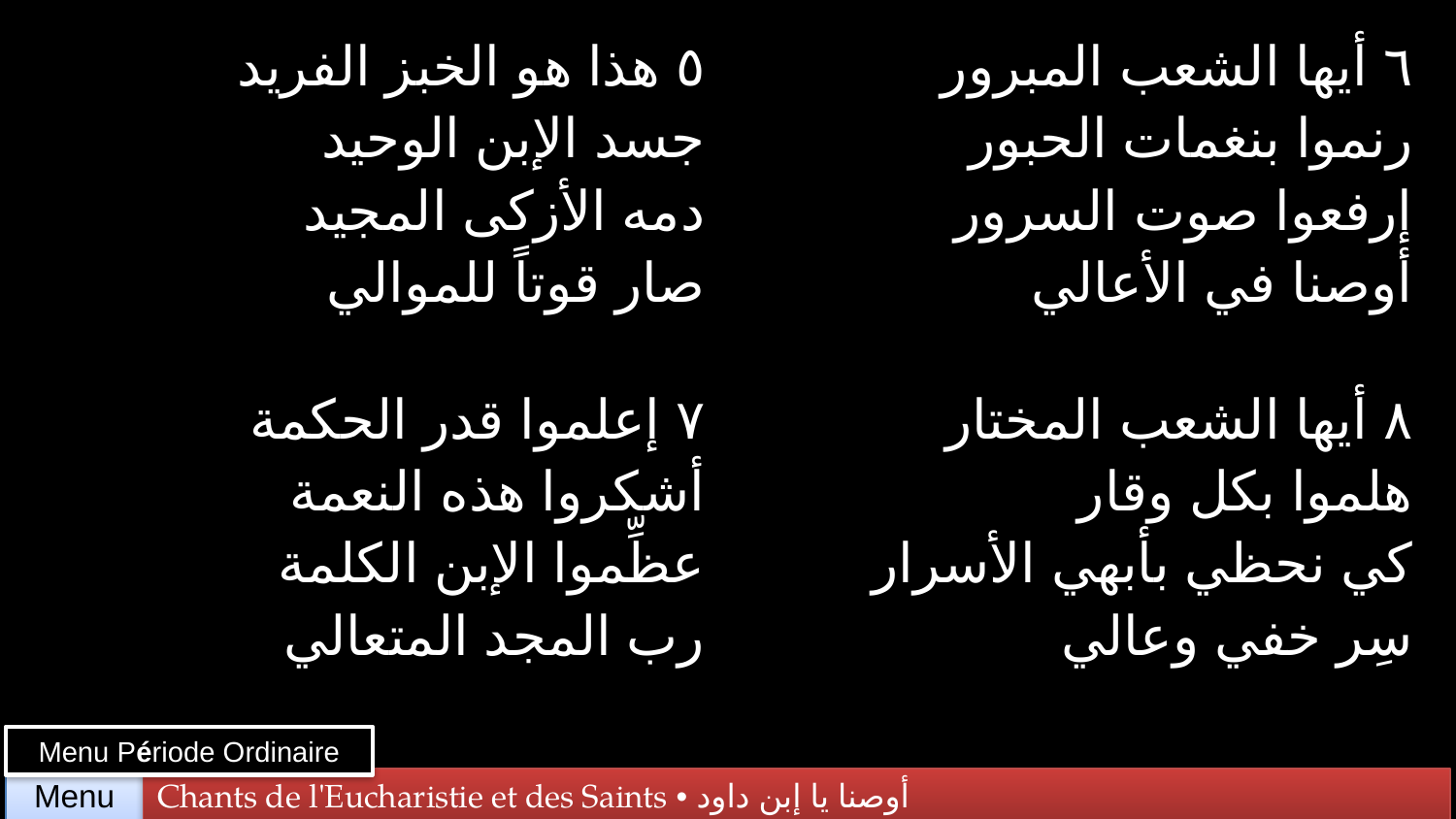

| ٥ هذا هو الخبز الفريد جسد الإبن الوحيد دمه الأزكى المجيد صار قوتاً للموالي | ٦ أيها الشعب المبرور رنموا بنغمات الحبور إرفعوا صوت السرور أوصنا في الأعالي |
| --- | --- |
| ٧ إعلموا قدر الحكمة أشكروا هذه النعمة عظِّموا الإبن الكلمة رب المجد المتعالي | ٨ أيها الشعب المختار هلموا بكل وقار كي نحظي بأبهي الأسرار سِر خفي وعالي |

Menu Période Ordinaire
Chants de l'Eucharistie et des Saints • أوصنا يا إبن داود
Menu